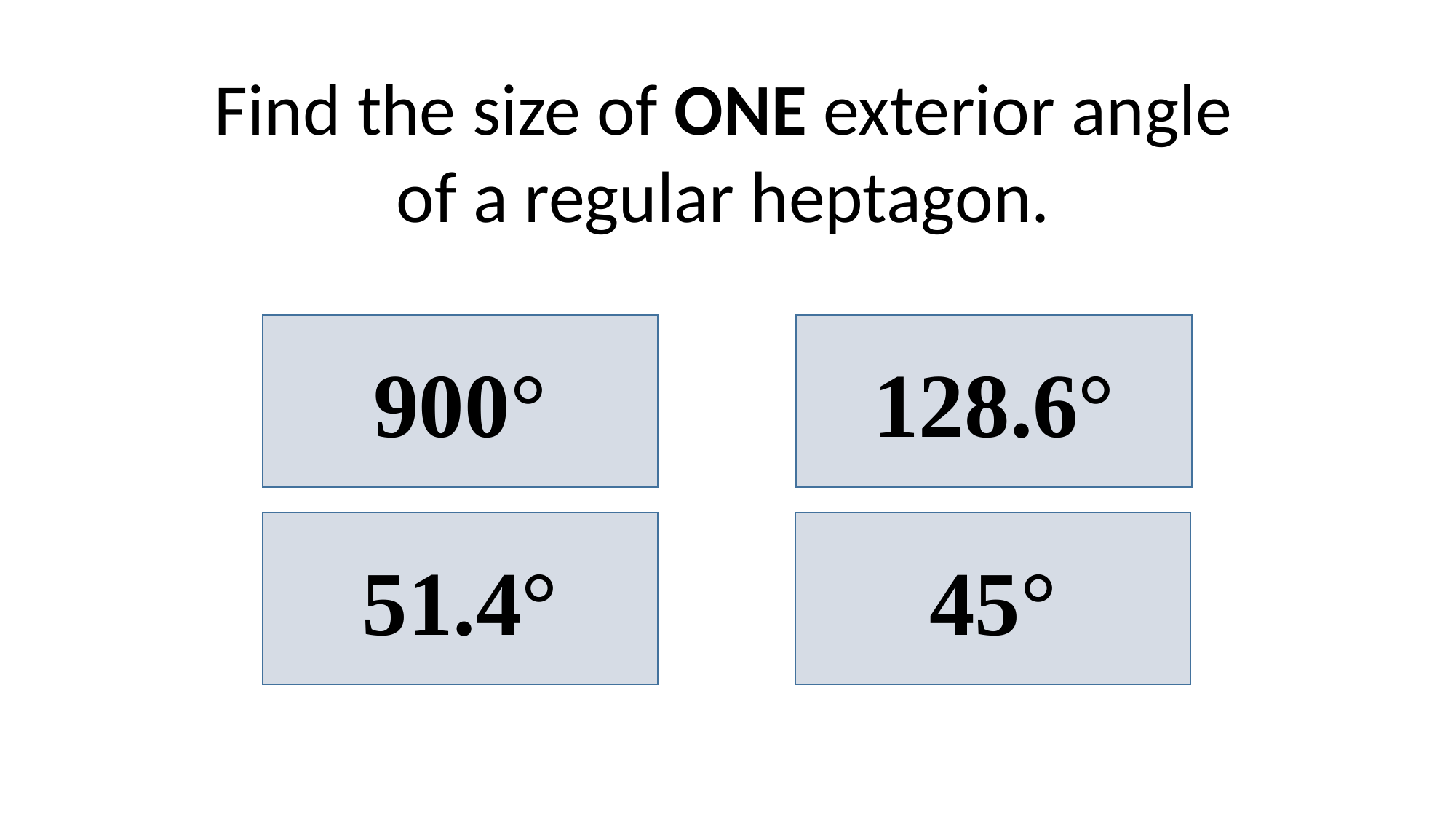

Find the size of ONE exterior angle of a regular heptagon.
900°
128.6°
51.4°
45°